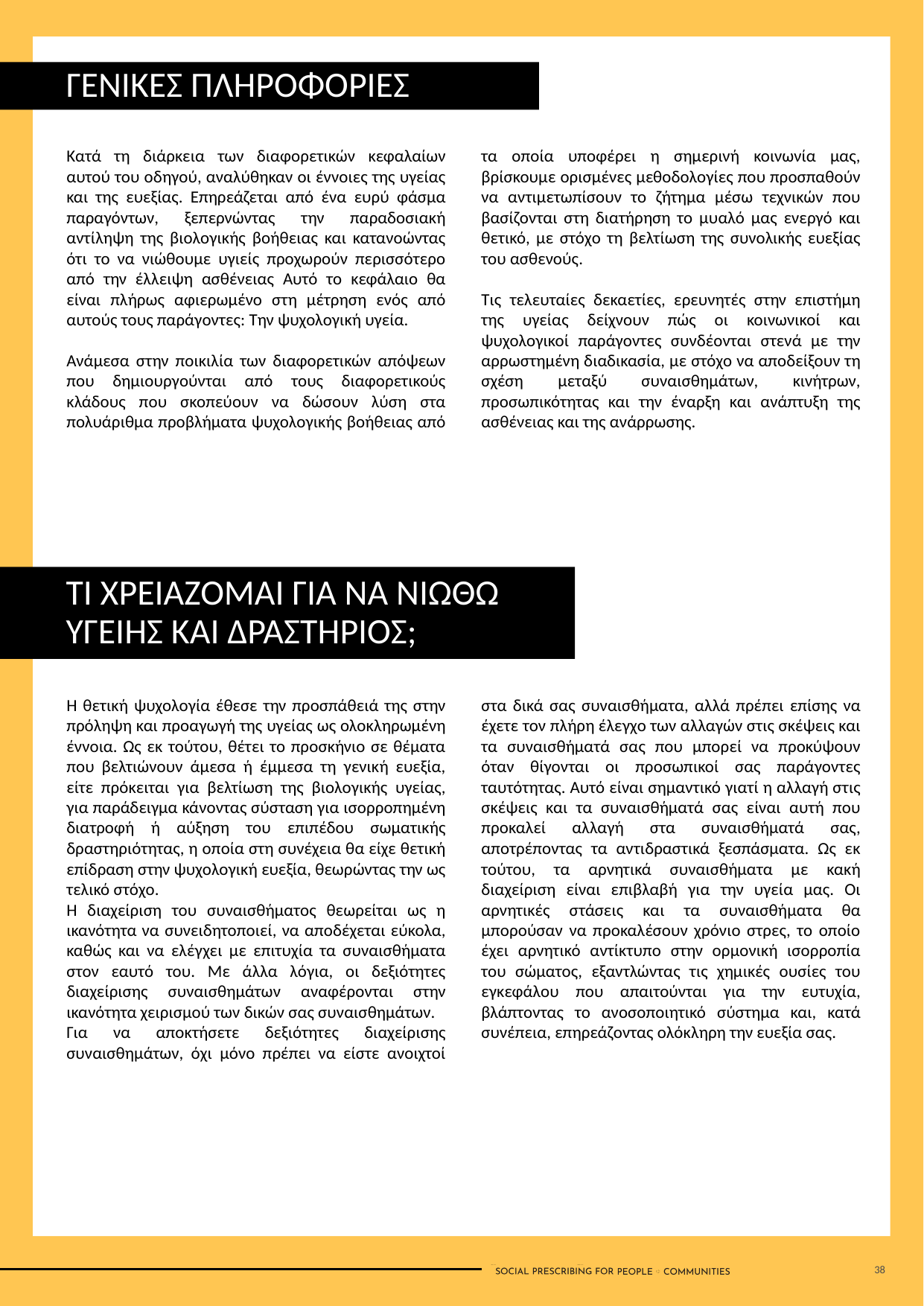

ΓΕΝΙΚΕΣ ΠΛΗΡΟΦΟΡΙΕΣ
Κατά τη διάρκεια των διαφορετικών κεφαλαίων αυτού του οδηγού, αναλύθηκαν οι έννοιες της υγείας και της ευεξίας. Επηρεάζεται από ένα ευρύ φάσμα παραγόντων, ξεπερνώντας την παραδοσιακή αντίληψη της βιολογικής βοήθειας και κατανοώντας ότι το να νιώθουμε υγιείς προχωρούν περισσότερο από την έλλειψη ασθένειας Αυτό το κεφάλαιο θα είναι πλήρως αφιερωμένο στη μέτρηση ενός από αυτούς τους παράγοντες: Την ψυχολογική υγεία.

Ανάμεσα στην ποικιλία των διαφορετικών απόψεων που δημιουργούνται από τους διαφορετικούς κλάδους που σκοπεύουν να δώσουν λύση στα πολυάριθμα προβλήματα ψυχολογικής βοήθειας από τα οποία υποφέρει η σημερινή κοινωνία μας, βρίσκουμε ορισμένες μεθοδολογίες που προσπαθούν να αντιμετωπίσουν το ζήτημα μέσω τεχνικών που βασίζονται στη διατήρηση το μυαλό μας ενεργό και θετικό, με στόχο τη βελτίωση της συνολικής ευεξίας του ασθενούς.

Τις τελευταίες δεκαετίες, ερευνητές στην επιστήμη της υγείας δείχνουν πώς οι κοινωνικοί και ψυχολογικοί παράγοντες συνδέονται στενά με την αρρωστημένη διαδικασία, με στόχο να αποδείξουν τη σχέση μεταξύ συναισθημάτων, κινήτρων, προσωπικότητας και την έναρξη και ανάπτυξη της ασθένειας και της ανάρρωσης.
ΤΙ ΧΡΕΙΑΖΟΜΑΙ ΓΙΑ ΝΑ ΝΙΩΘΩ ΥΓΕΙΗΣ ΚΑΙ ΔΡΑΣΤΗΡΙΟΣ;
Η θετική ψυχολογία έθεσε την προσπάθειά της στην πρόληψη και προαγωγή της υγείας ως ολοκληρωμένη έννοια. Ως εκ τούτου, θέτει το προσκήνιο σε θέματα που βελτιώνουν άμεσα ή έμμεσα τη γενική ευεξία, είτε πρόκειται για βελτίωση της βιολογικής υγείας, για παράδειγμα κάνοντας σύσταση για ισορροπημένη διατροφή ή αύξηση του επιπέδου σωματικής δραστηριότητας, η οποία στη συνέχεια θα είχε θετική επίδραση στην ψυχολογική ευεξία, θεωρώντας την ως τελικό στόχο.
Η διαχείριση του συναισθήματος θεωρείται ως η ικανότητα να συνειδητοποιεί, να αποδέχεται εύκολα, καθώς και να ελέγχει με επιτυχία τα συναισθήματα στον εαυτό του. Με άλλα λόγια, οι δεξιότητες διαχείρισης συναισθημάτων αναφέρονται στην ικανότητα χειρισμού των δικών σας συναισθημάτων.
Για να αποκτήσετε δεξιότητες διαχείρισης συναισθημάτων, όχι μόνο πρέπει να είστε ανοιχτοί στα δικά σας συναισθήματα, αλλά πρέπει επίσης να έχετε τον πλήρη έλεγχο των αλλαγών στις σκέψεις και τα συναισθήματά σας που μπορεί να προκύψουν όταν θίγονται οι προσωπικοί σας παράγοντες ταυτότητας. Αυτό είναι σημαντικό γιατί η αλλαγή στις σκέψεις και τα συναισθήματά σας είναι αυτή που προκαλεί αλλαγή στα συναισθήματά σας, αποτρέποντας τα αντιδραστικά ξεσπάσματα. Ως εκ τούτου, τα αρνητικά συναισθήματα με κακή διαχείριση είναι επιβλαβή για την υγεία μας. Οι αρνητικές στάσεις και τα συναισθήματα θα μπορούσαν να προκαλέσουν χρόνιο στρες, το οποίο έχει αρνητικό αντίκτυπο στην ορμονική ισορροπία του σώματος, εξαντλώντας τις χημικές ουσίες του εγκεφάλου που απαιτούνται για την ευτυχία, βλάπτοντας το ανοσοποιητικό σύστημα και, κατά συνέπεια, επηρεάζοντας ολόκληρη την ευεξία σας.
38